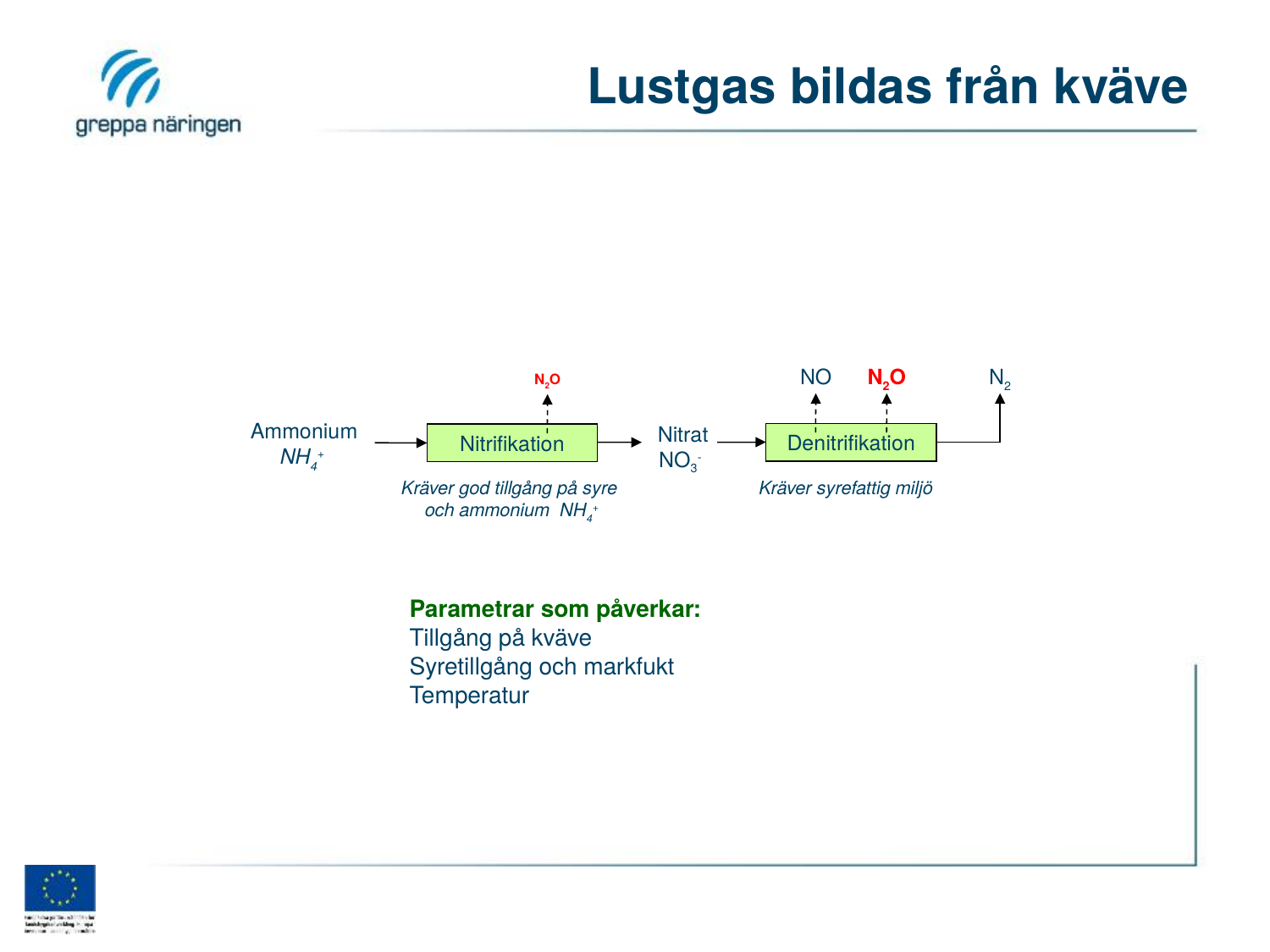

# Lustgas bildas från kväve
NO
N2O

N2
N2O

Ammonium NH4+
 Nitrat
NO3-
Denitrifikation
Nitrifikation

Kräver god tillgång på syre
och ammonium  NH4+
Kräver syrefattig miljö
Parametrar som påverkar:
Tillgång på kväve
Syretillgång och markfukt
Temperatur